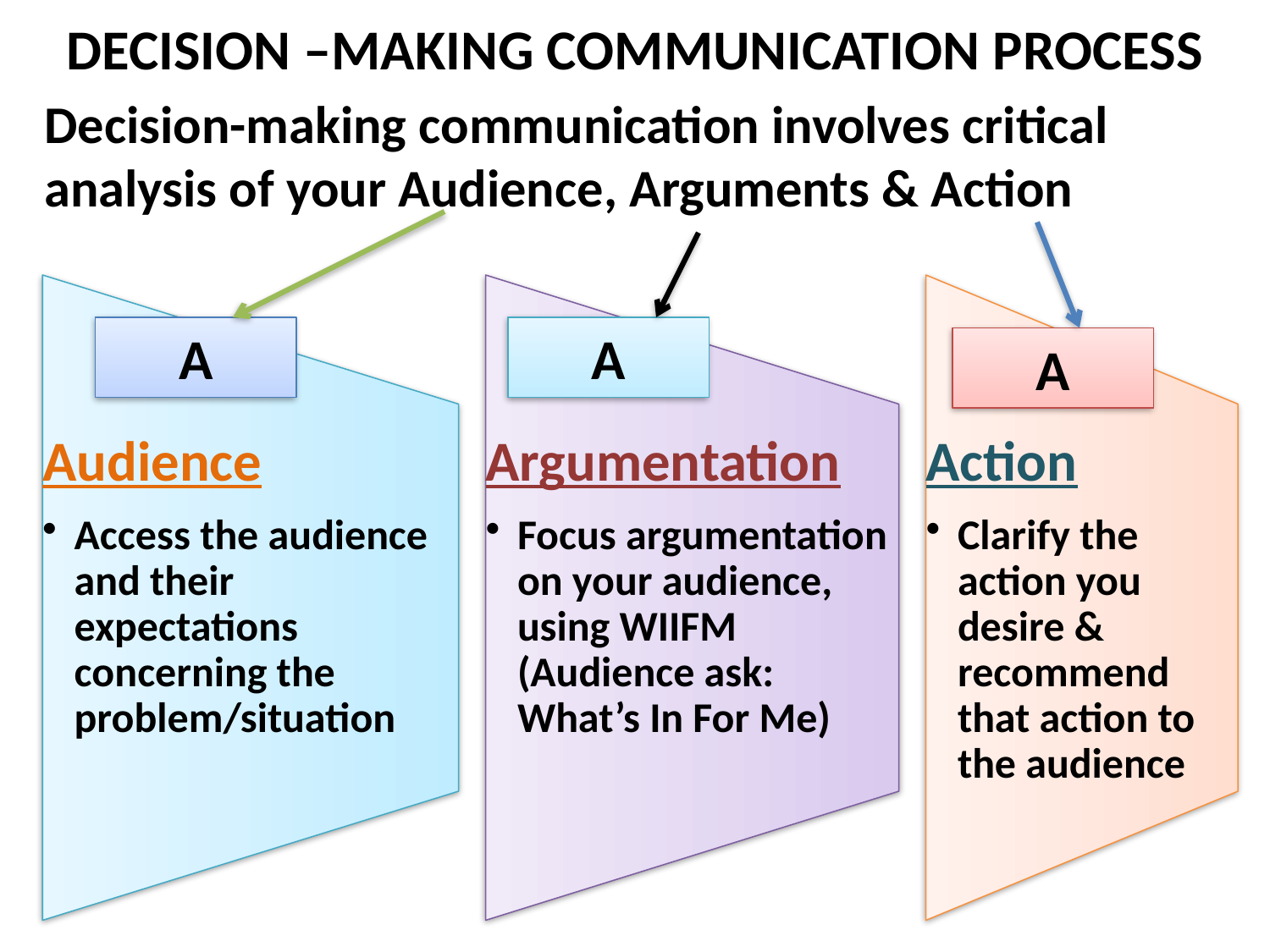

# DECISION –MAKING COMMUNICATION PROCESS
Decision-making communication involves critical analysis of your Audience, Arguments & Action
Audience
Access the audience and their expectations concerning the problem/situation
Argumentation
Focus argumentation on your audience, using WIIFM (Audience ask: What’s In For Me)
Action
Clarify the action you desire & recommend that action to the audience
A
A
A